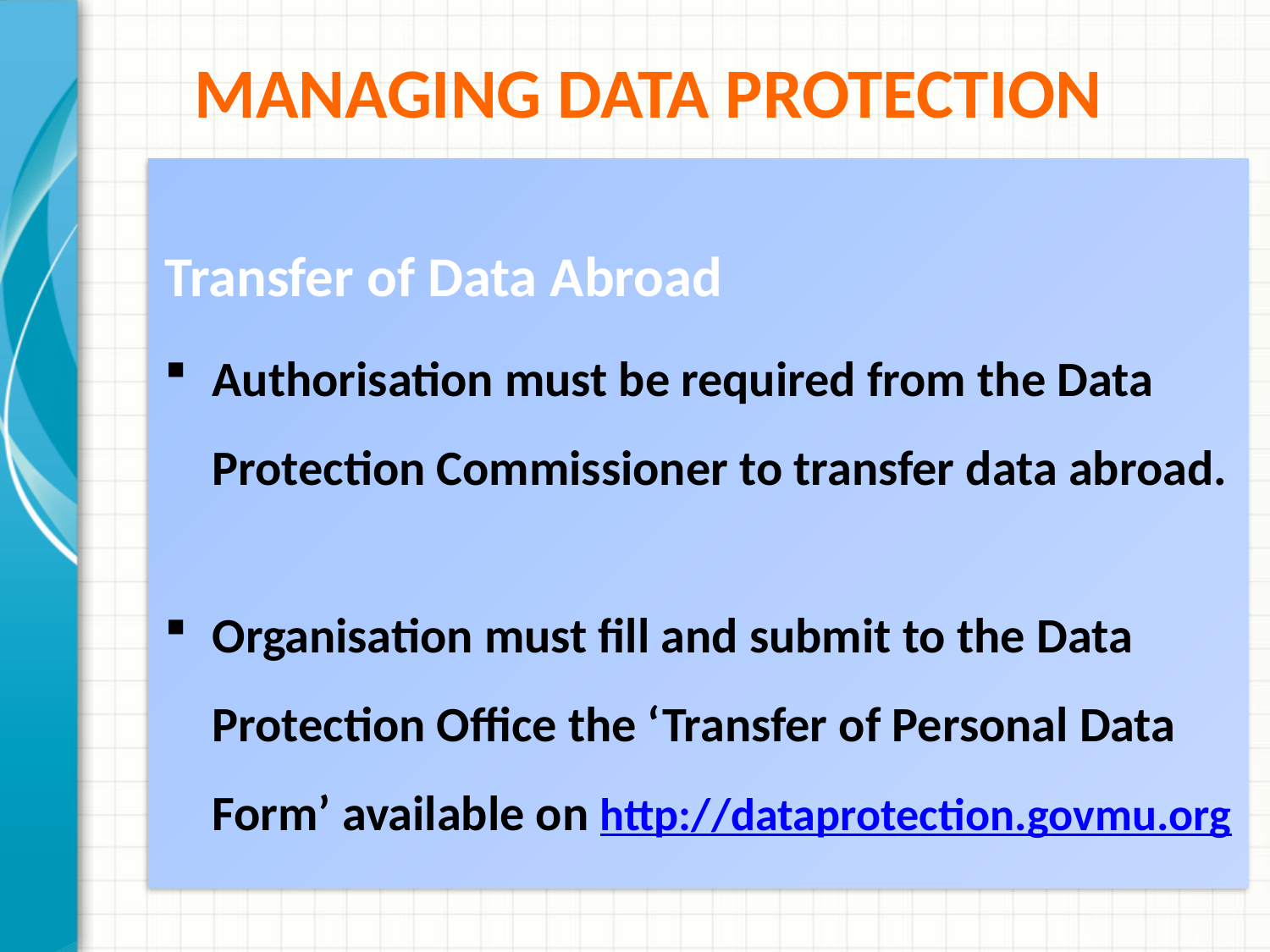

# Managing Data Protection

Transfer of Data Abroad
Authorisation must be required from the Data Protection Commissioner to transfer data abroad.

Organisation must fill and submit to the Data Protection Office the ‘Transfer of Personal Data Form’ available on http://dataprotection.govmu.org